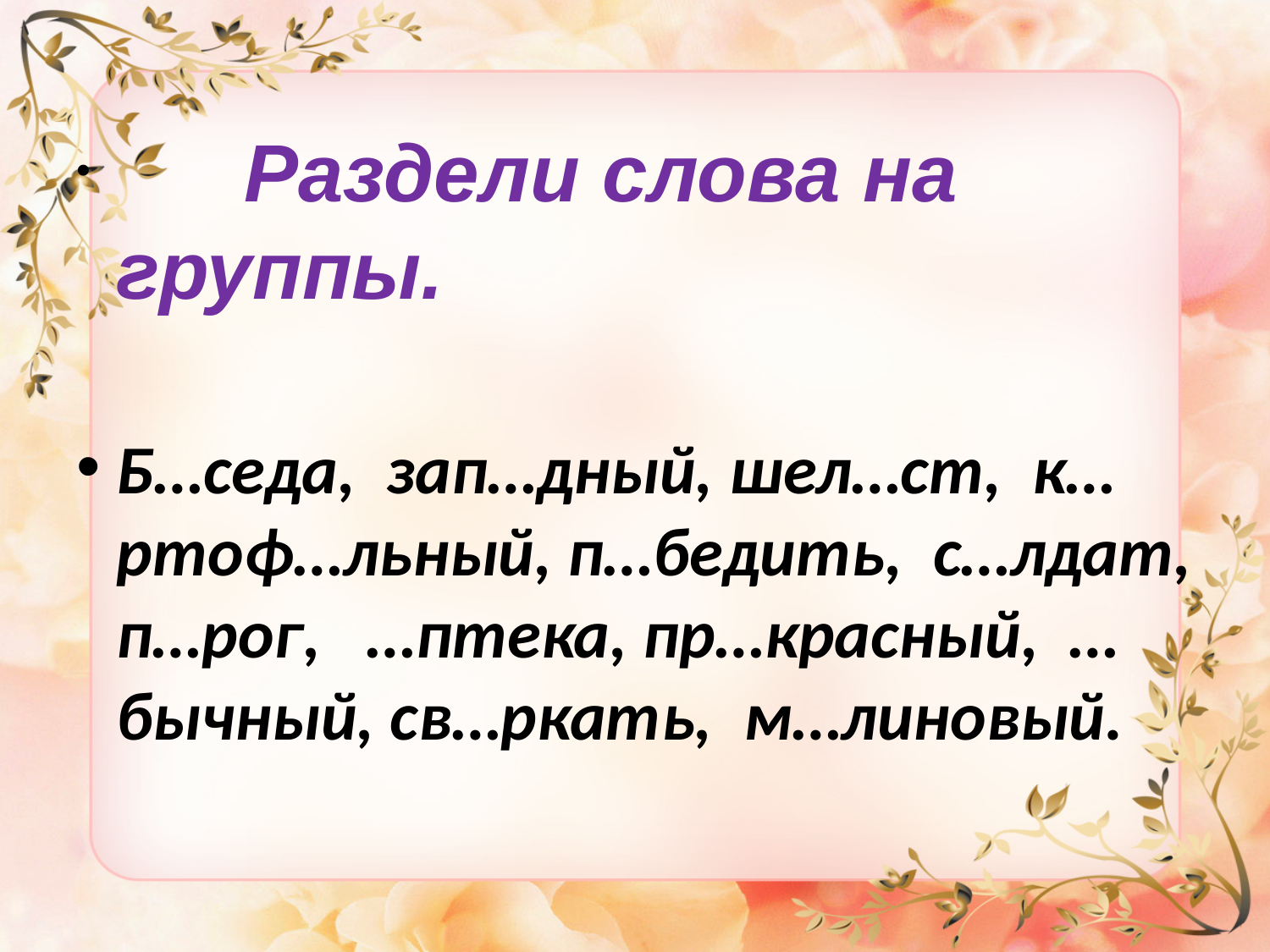

Раздели слова на группы.

Б…седа,  зап…дный, шел…ст,  к…ртоф…льный, п…бедить,  с…лдат, п…рог,   …птека, пр…красный,  …бычный, св…ркать,  м…линовый.